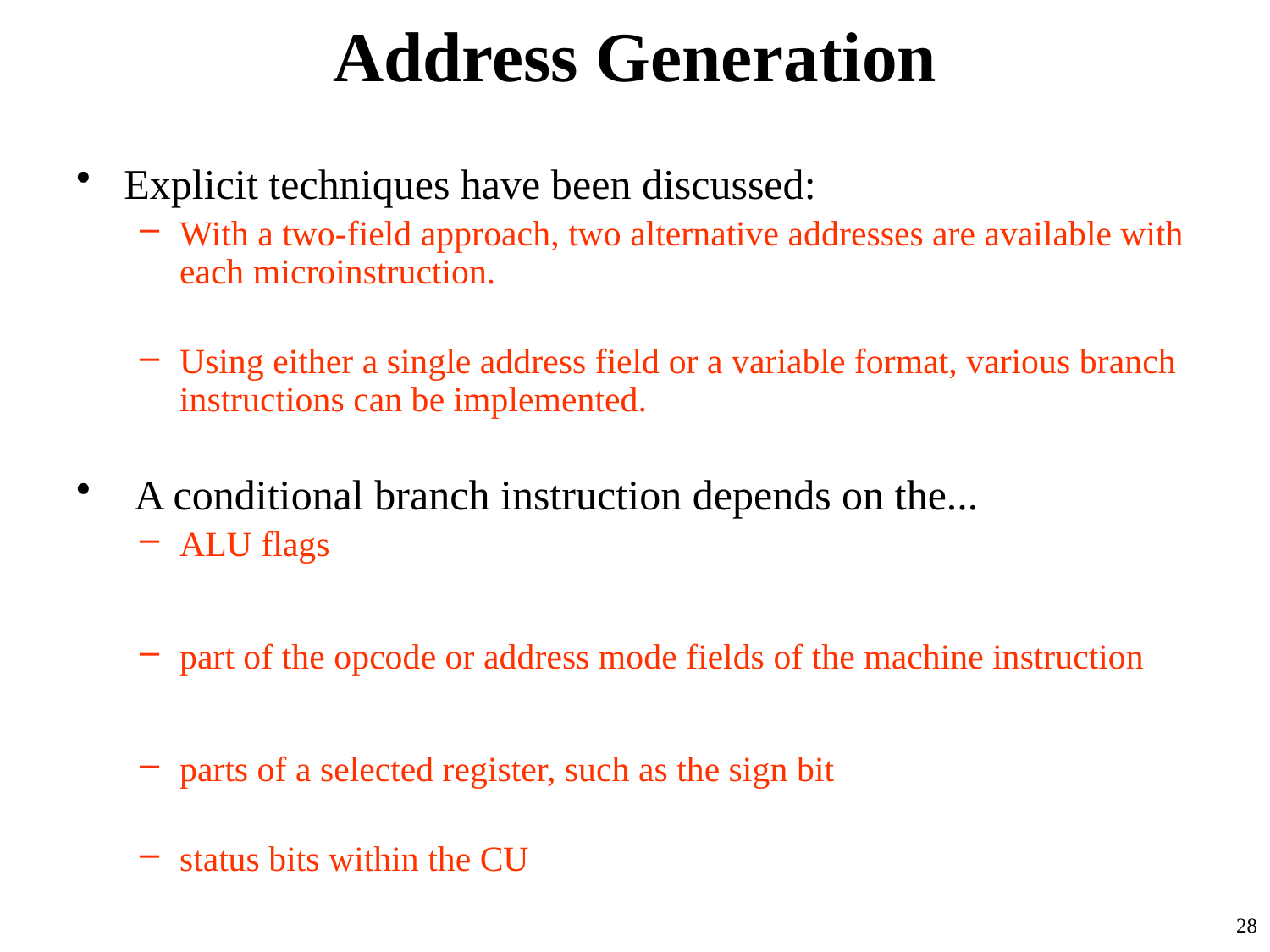

# Address Generation
Explicit techniques have been discussed:
With a two-field approach, two alternative addresses are available with each microinstruction.

Using either a single address field or a variable format, various branch instructions can be implemented.

 A conditional branch instruction depends on the...
ALU flags

part of the opcode or address mode fields of the machine instruction

parts of a selected register, such as the sign bit

status bits within the CU
28